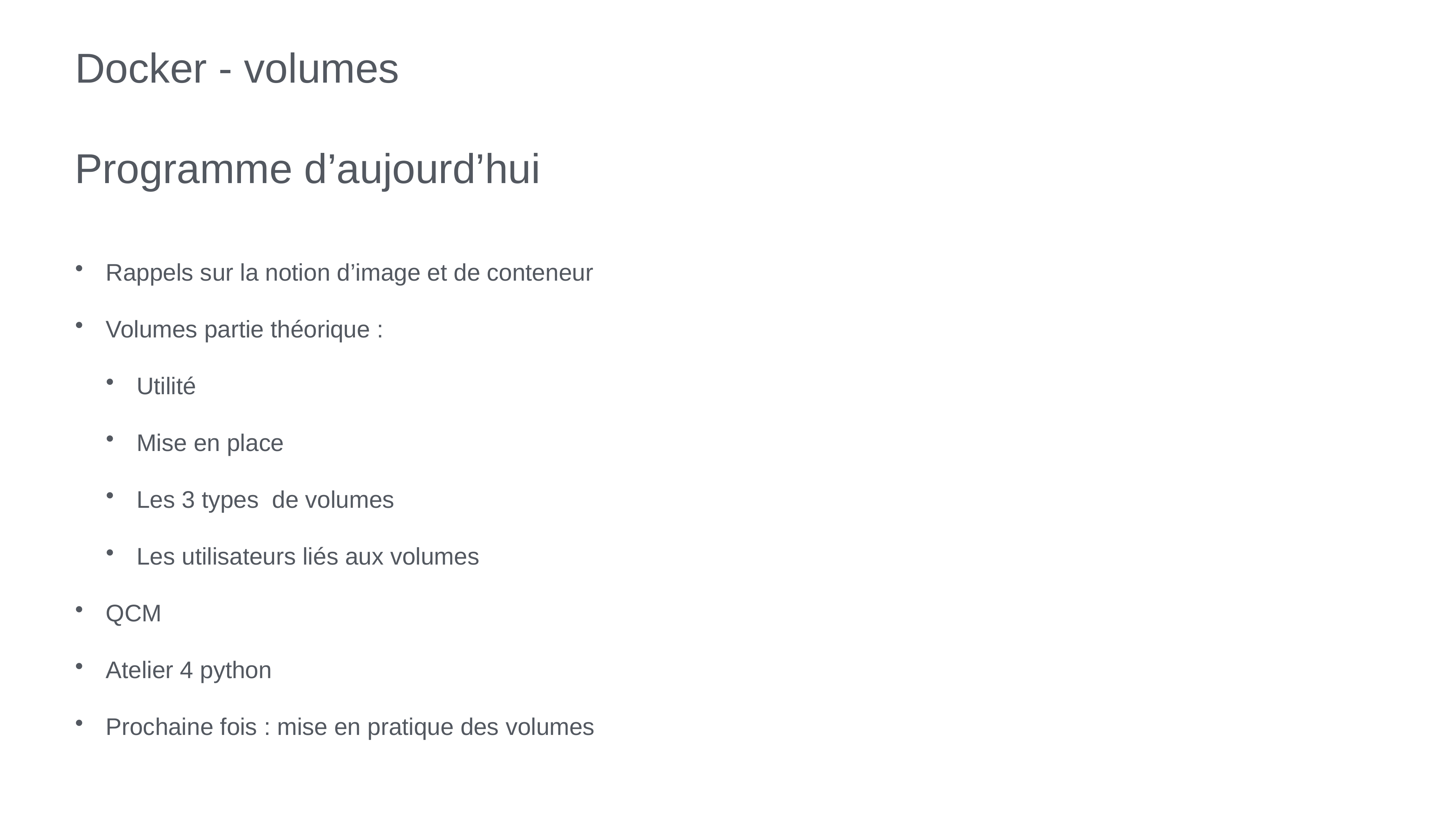

# Docker - volumes
Programme d’aujourd’hui

Rappels sur la notion d’image et de conteneur
Volumes partie théorique :
Utilité
Mise en place
Les 3 types  de volumes
Les utilisateurs liés aux volumes
QCM
Atelier 4 python
Prochaine fois : mise en pratique des volumes